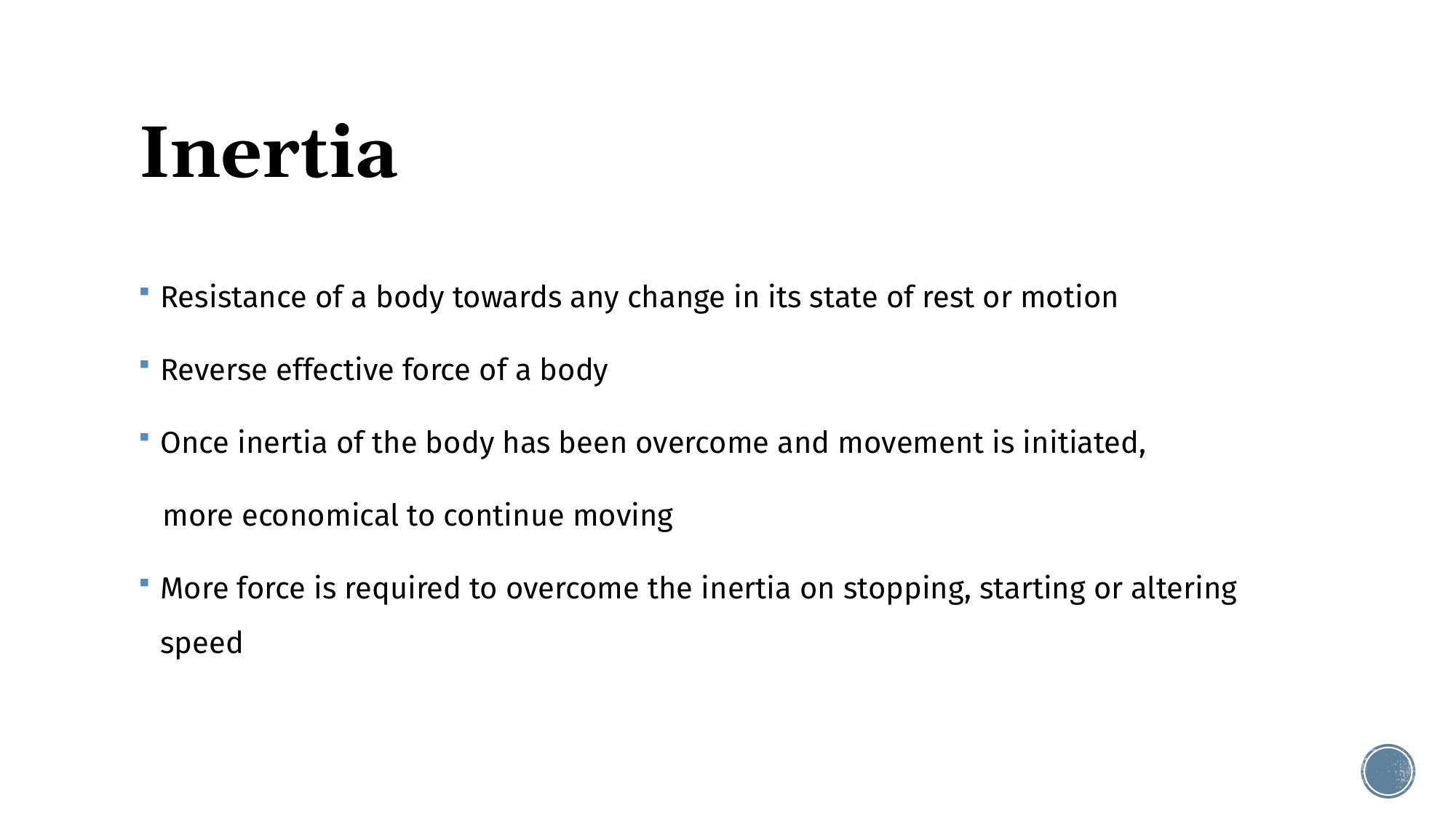

# Inertia
Resistance of a body towards any change in its state of rest or motion
Reverse effective force of a body
Once inertia of the body has been overcome and movement is initiated,
   more economical to continue moving
More force is required to overcome the inertia on stopping, starting or altering speed